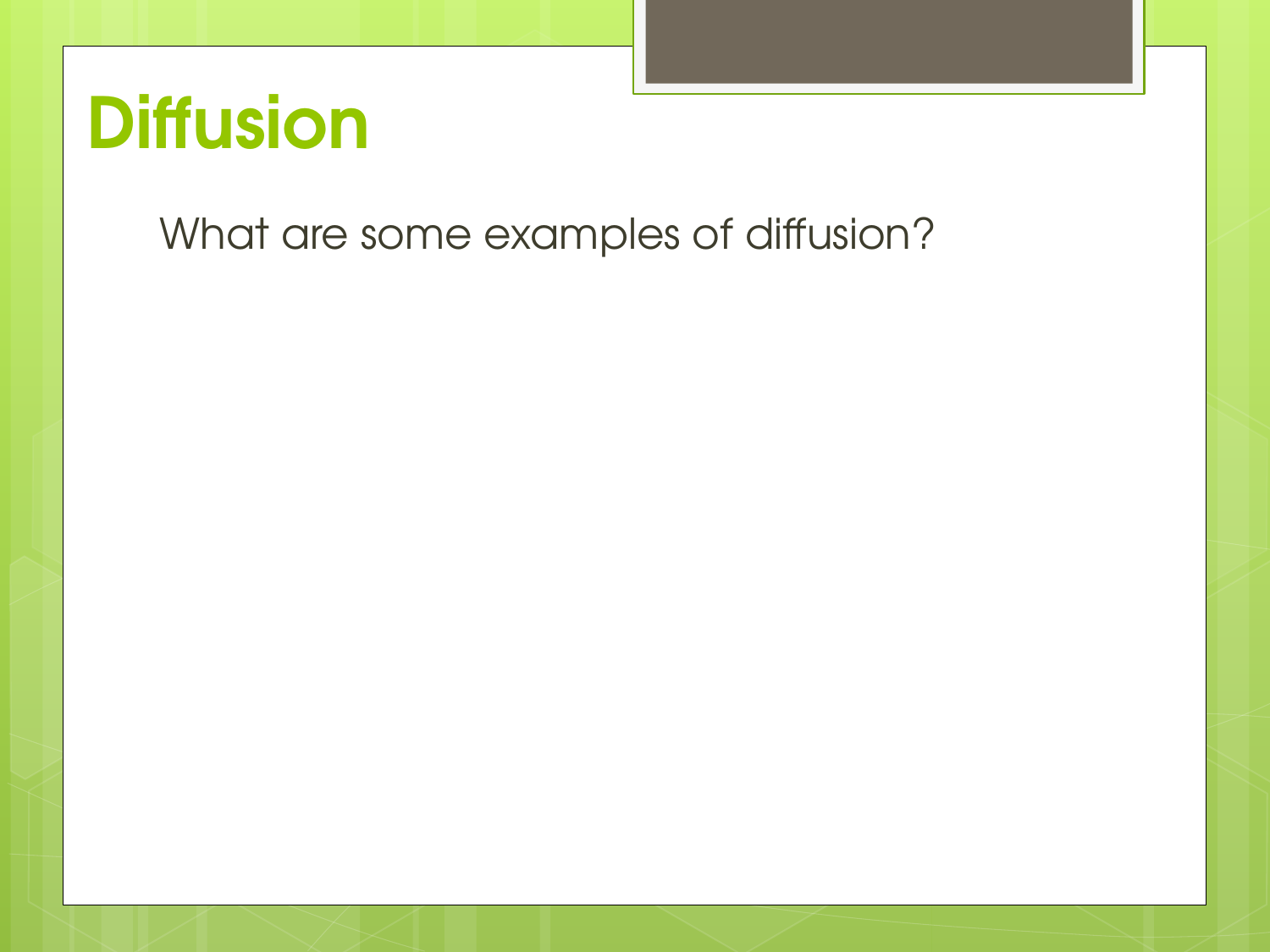

# Diffusion
What are some examples of diffusion?